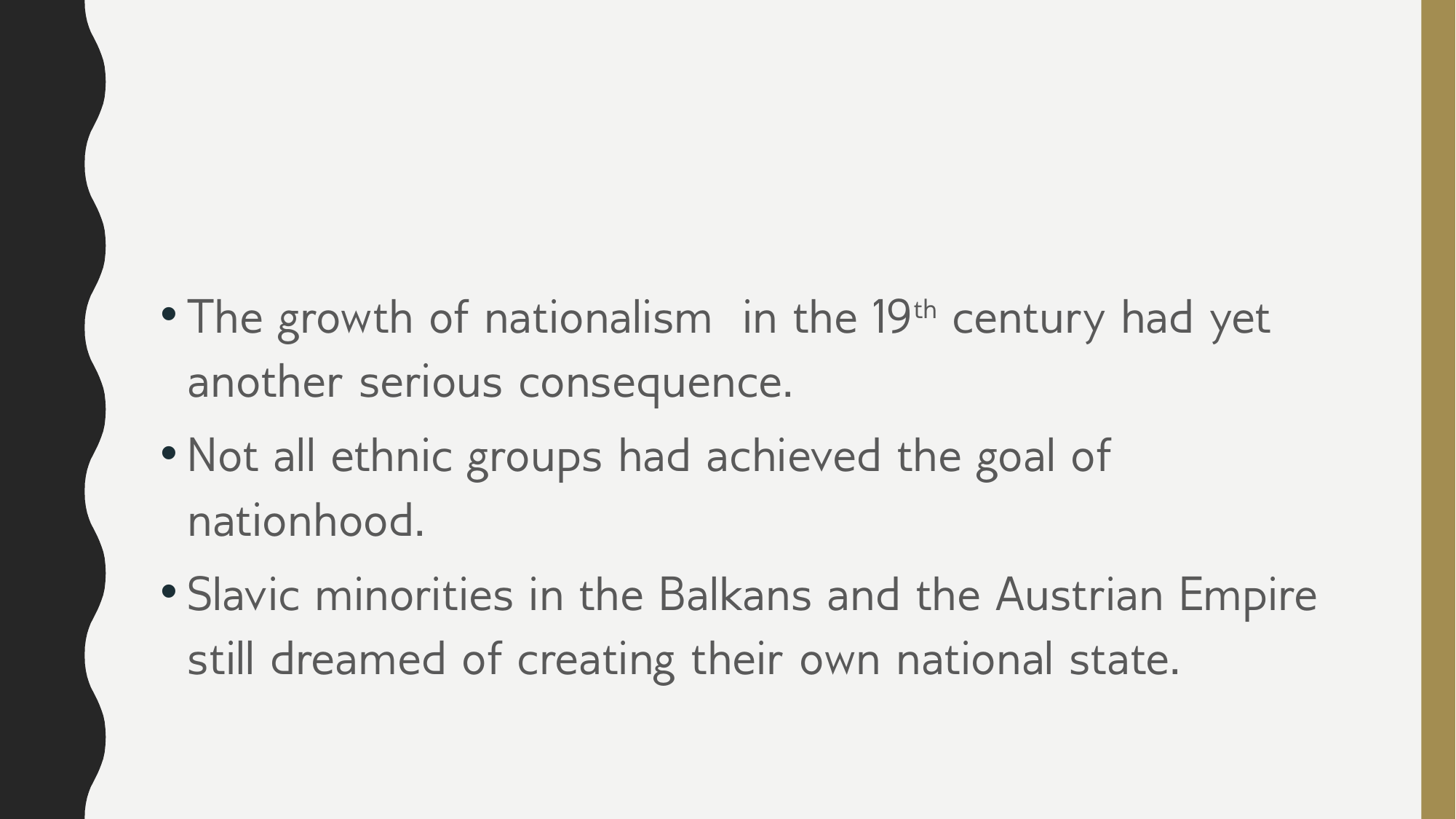

#
The growth of nationalism  in the 19th century had yet another serious consequence.
Not all ethnic groups had achieved the goal of nationhood.
Slavic minorities in the Balkans and the Austrian Empire still dreamed of creating their own national state.